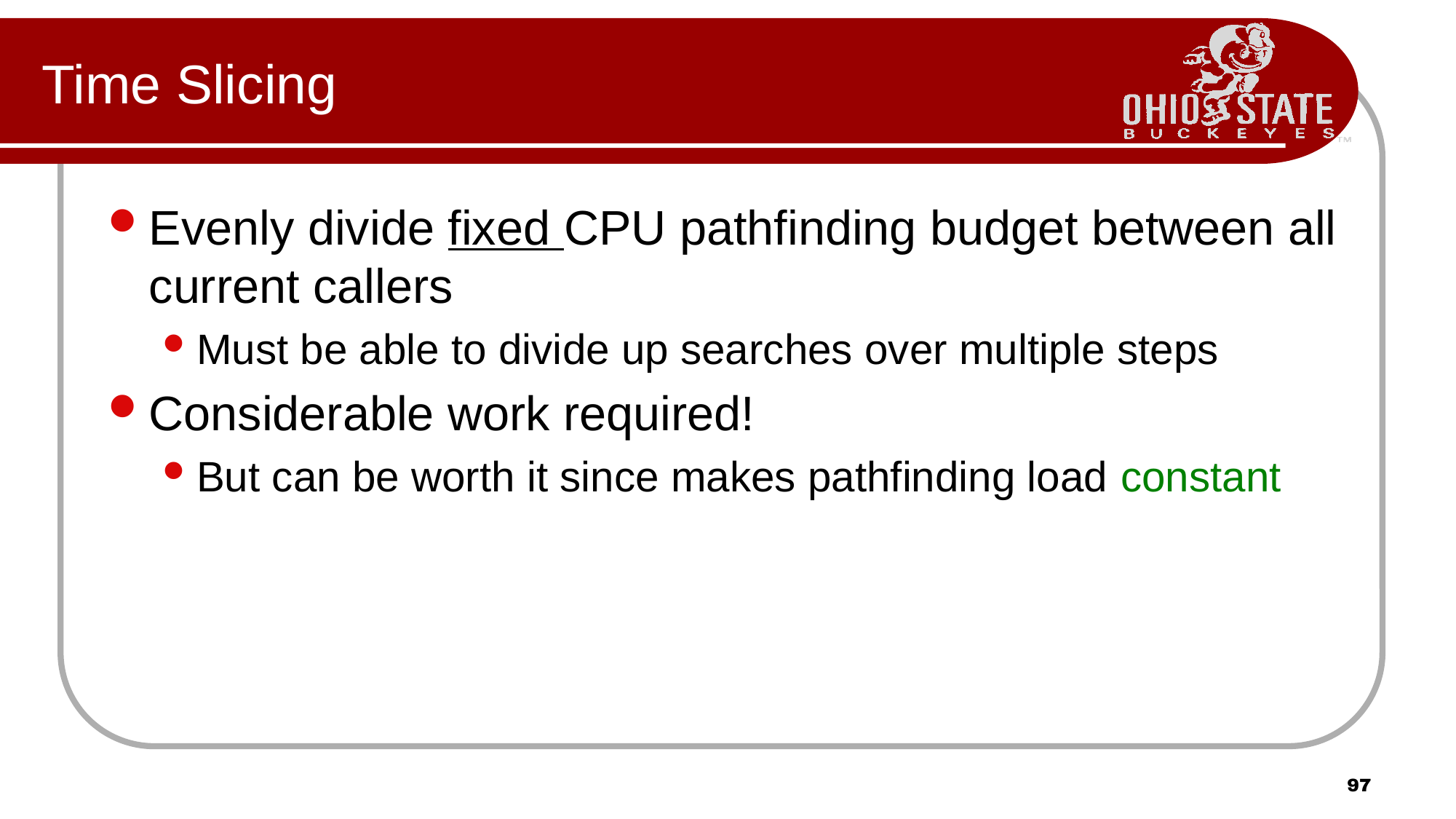

# Time Slicing
Evenly divide fixed CPU pathfinding budget between all current callers
Must be able to divide up searches over multiple steps
Considerable work required!
But can be worth it since makes pathfinding load constant
97